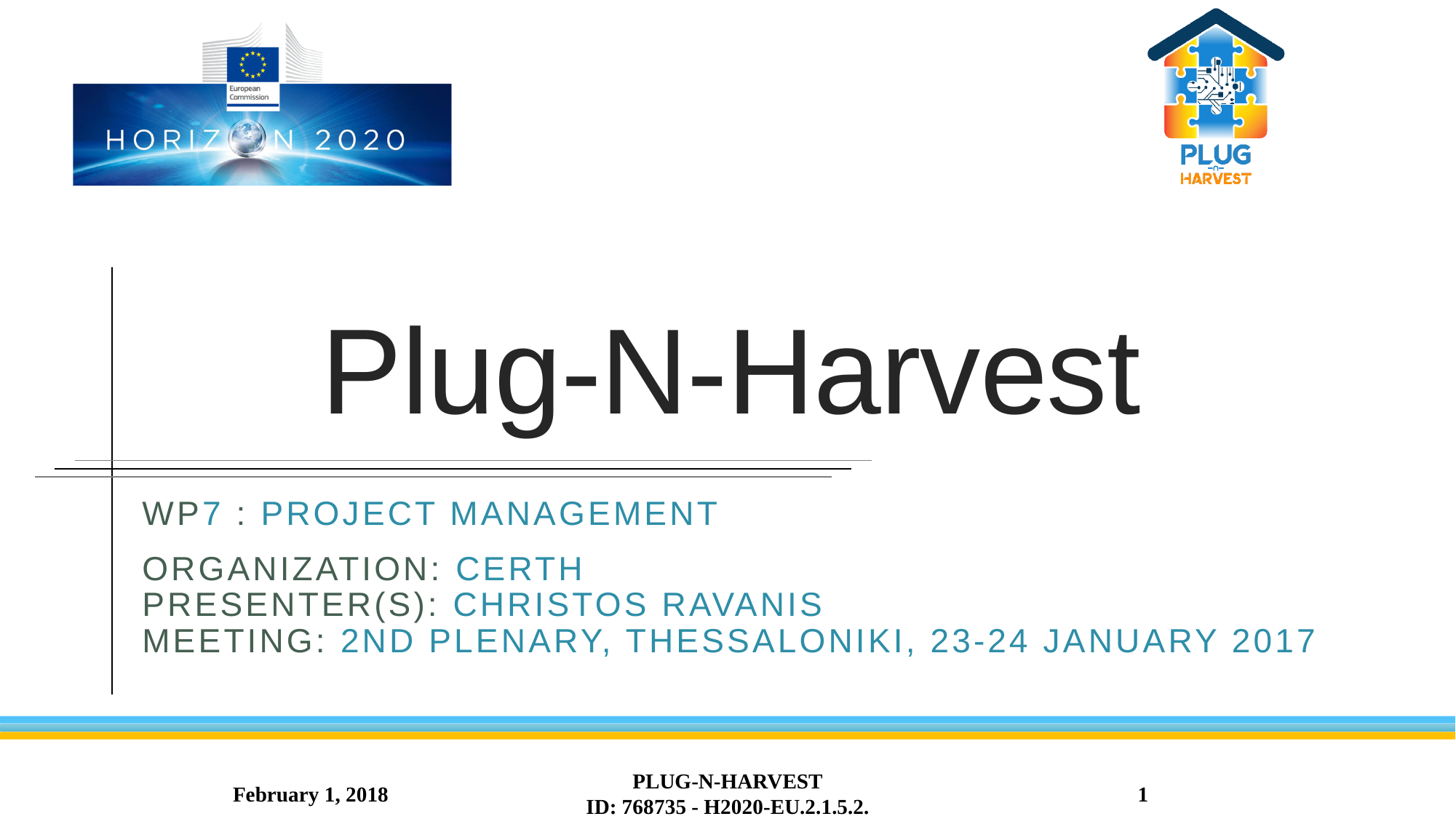

# Plug-N-Harvest
WP7 : project Management
ORGANIZATION: CERTH
PRESENTER(S): christos ravanis
MEETING: 2nd plenary, thessaloniki, 23-24 january 2017
February 1, 2018
PLUG-N-HARVEST
ID: 768735 - H2020-EU.2.1.5.2.
1